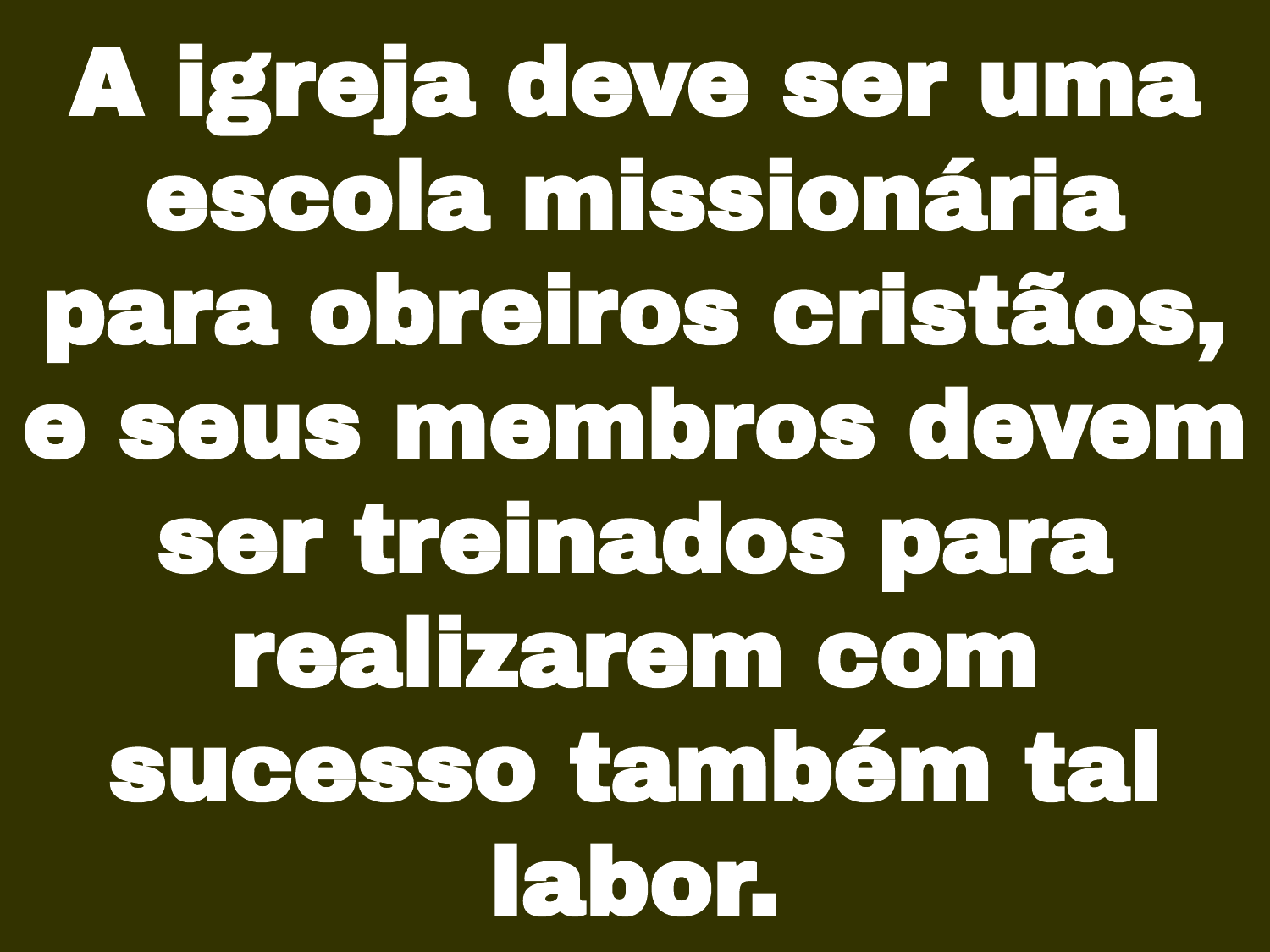

# A igreja deve ser uma escola missionária para obreiros cristãos, e seus membros devem ser treinados para realizarem com sucesso também tal labor.